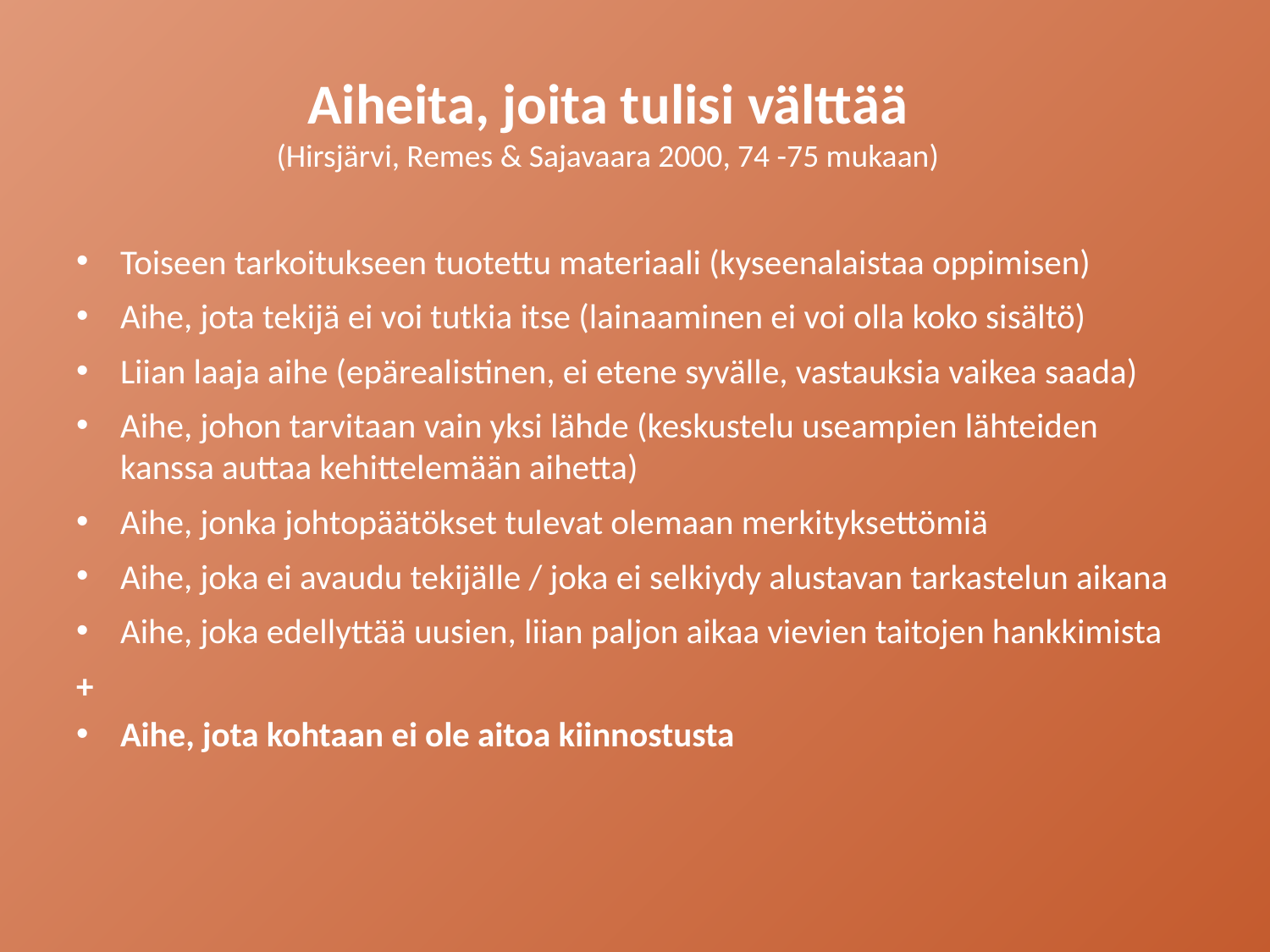

# Aiheita, joita tulisi välttää (Hirsjärvi, Remes & Sajavaara 2000, 74 -75 mukaan)
Toiseen tarkoitukseen tuotettu materiaali (kyseenalaistaa oppimisen)
Aihe, jota tekijä ei voi tutkia itse (lainaaminen ei voi olla koko sisältö)
Liian laaja aihe (epärealistinen, ei etene syvälle, vastauksia vaikea saada)
Aihe, johon tarvitaan vain yksi lähde (keskustelu useampien lähteiden kanssa auttaa kehittelemään aihetta)
Aihe, jonka johtopäätökset tulevat olemaan merkityksettömiä
Aihe, joka ei avaudu tekijälle / joka ei selkiydy alustavan tarkastelun aikana
Aihe, joka edellyttää uusien, liian paljon aikaa vievien taitojen hankkimista
+
Aihe, jota kohtaan ei ole aitoa kiinnostusta